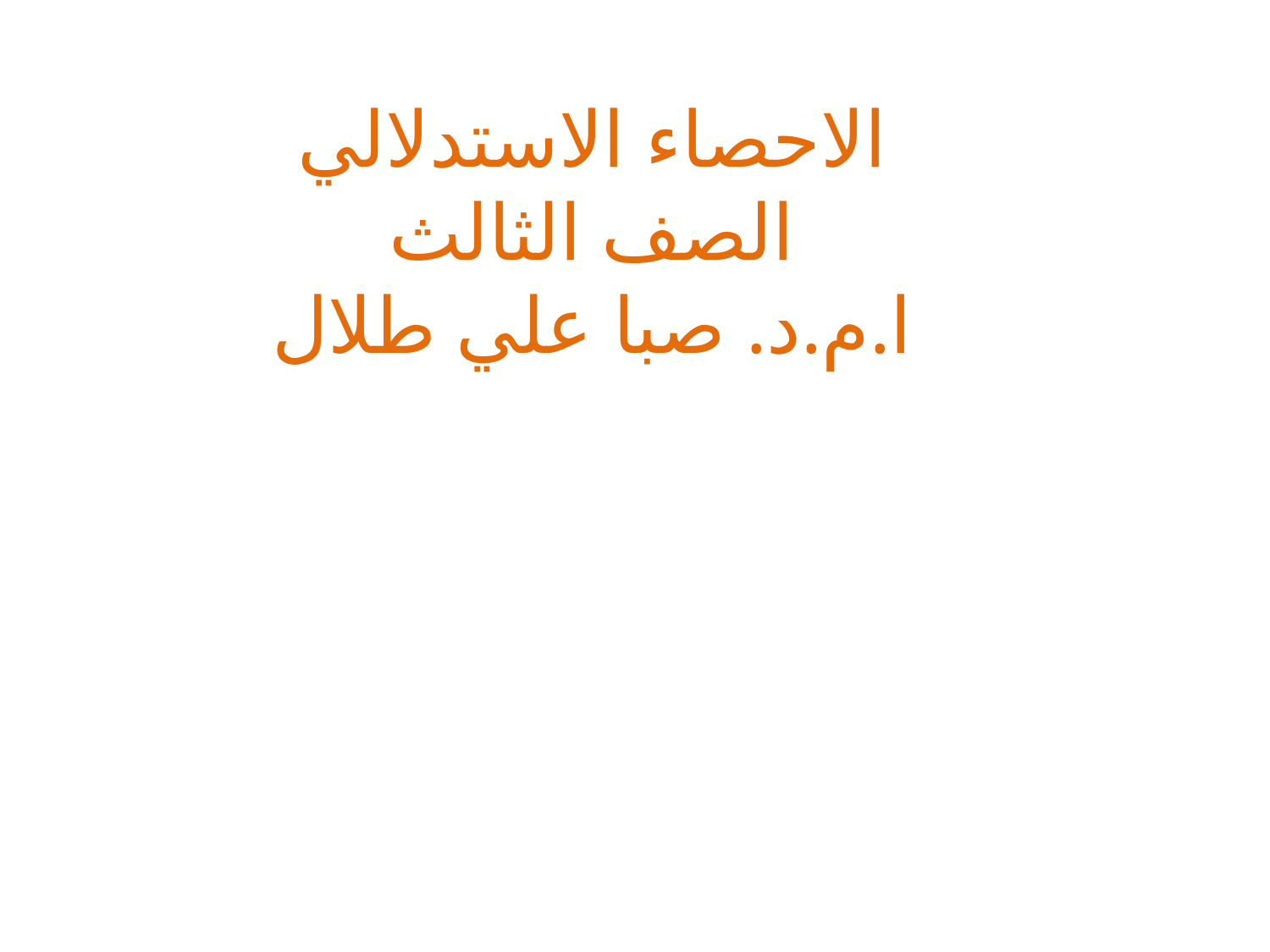

# الاحصاء الاستدلالي الصف الثالث ا.م.د. صبا علي طلال